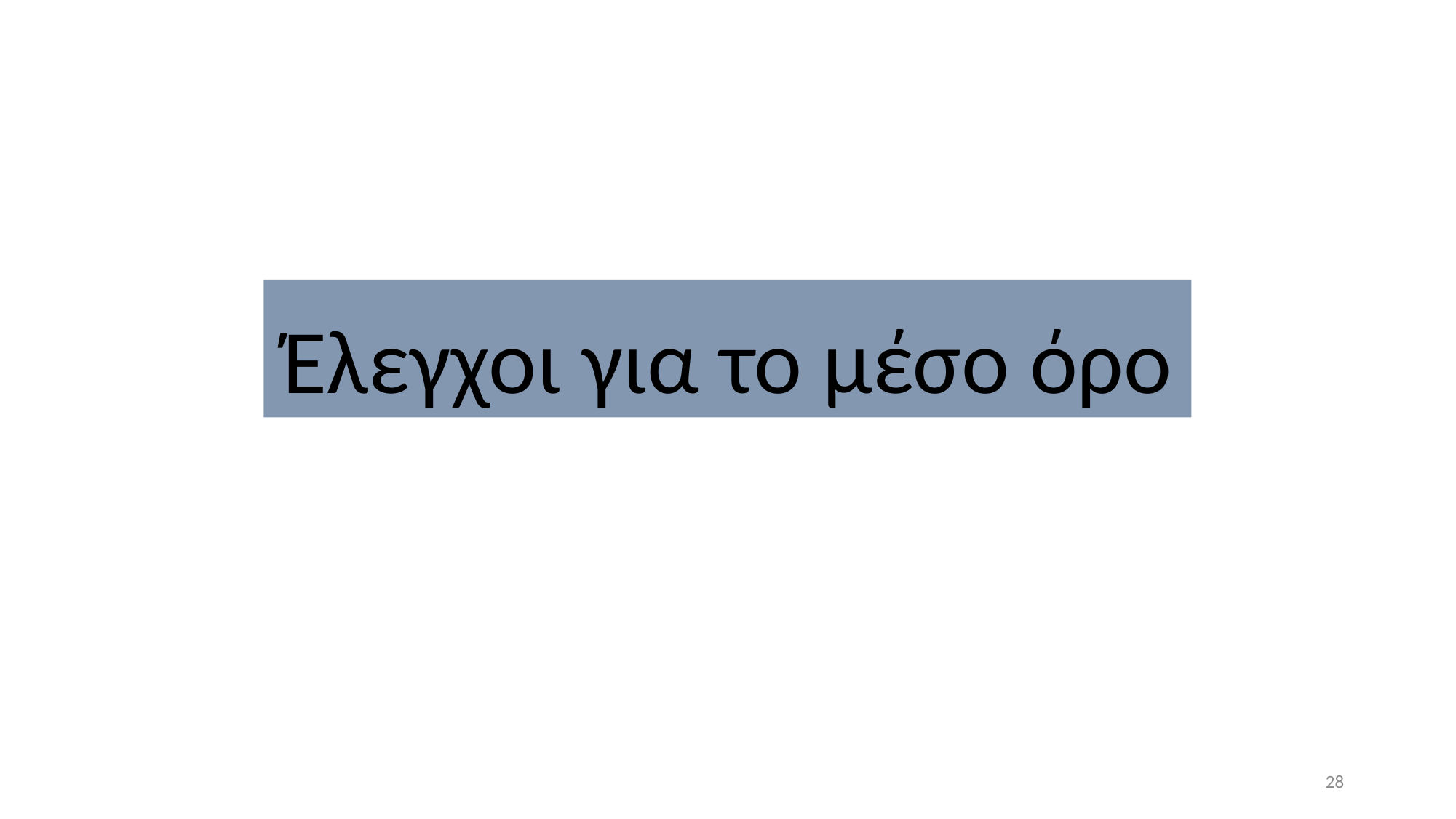

# Έλεγχοι για το μέσο όρο
28